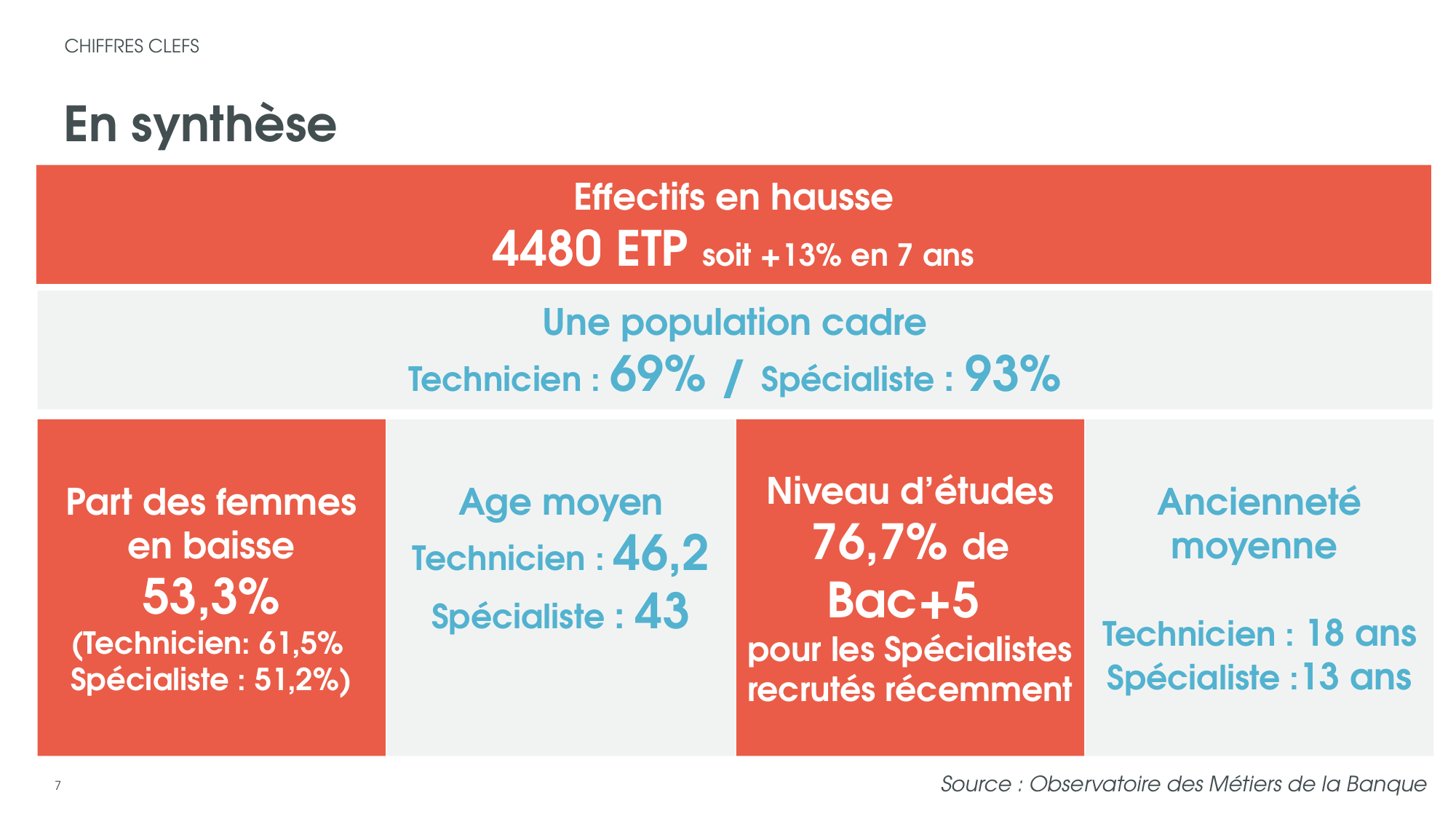

CHIFFRES Clefs
# En synthèse
Effectifs en hausse
4480 ETP soit +13% en 7 ans
Une population cadre
Technicien : 69% / Spécialiste : 93%
Part des femmes en baisse
53,3%
(Technicien: 61,5%  Spécialiste : 51,2%)
Age moyen
Technicien : 46,2
Spécialiste : 43
Niveau d’études
76,7% de Bac+5
pour les Spécialistes recrutés récemment
Ancienneté moyenne
Technicien : 18 ans
Spécialiste :13 ans
Source : Observatoire des Métiers de la Banque